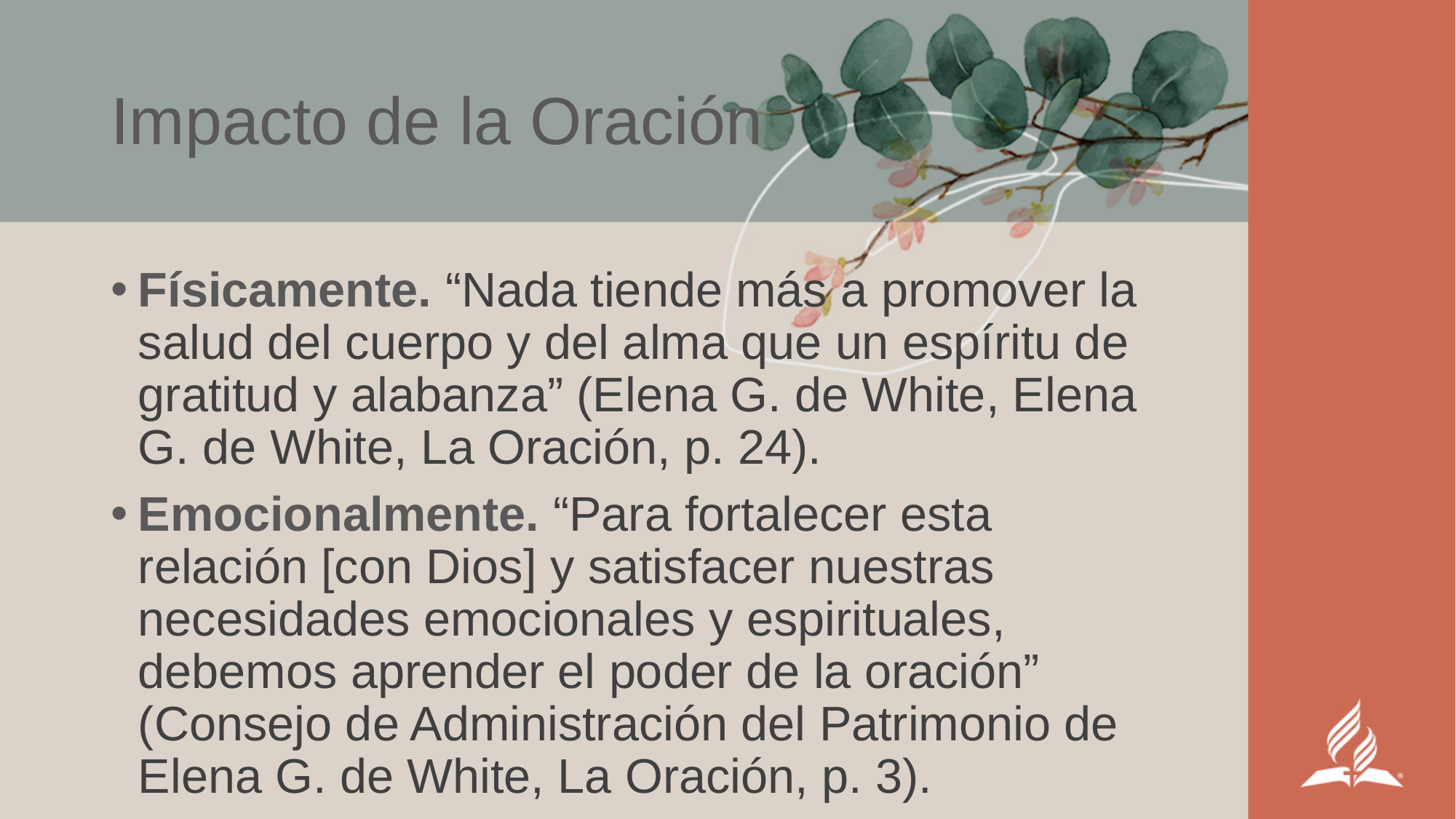

# Impacto de la Oración
Físicamente. “Nada tiende más a promover la salud del cuerpo y del alma que un espíritu de gratitud y alabanza” (Elena G. de White, Elena G. de White, La Oración, p. 24).
Emocionalmente. “Para fortalecer esta relación [con Dios] y satisfacer nuestras necesidades emocionales y espirituales, debemos aprender el poder de la oración” (Consejo de Administración del Patrimonio de Elena G. de White, La Oración, p. 3).